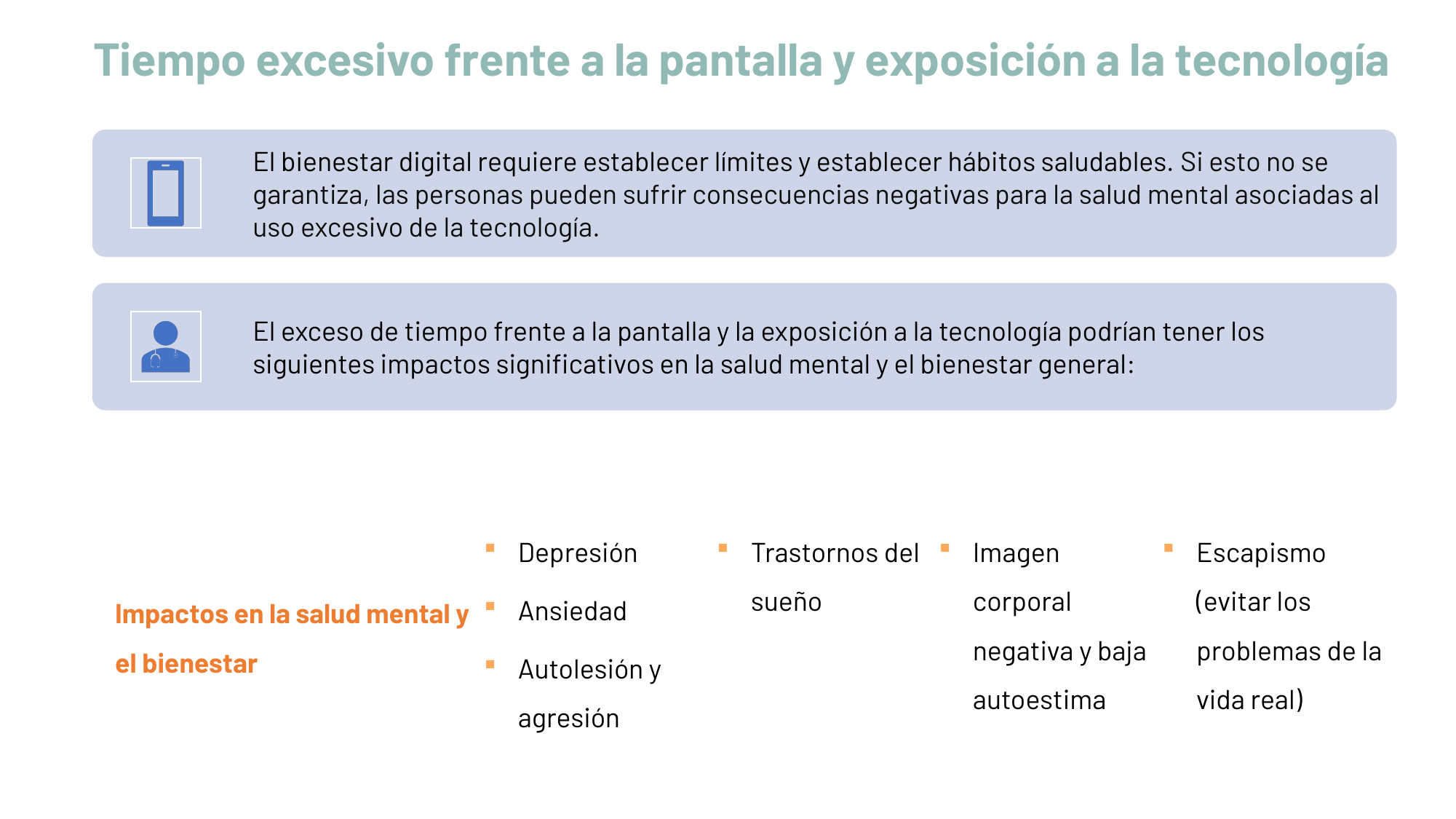

# Tiempo excesivo frente a la pantalla y exposición a la tecnología
El bienestar digital requiere establecer límites y establecer hábitos saludables. Si esto no se garantiza, las personas pueden sufrir consecuencias negativas para la salud mental asociadas al uso excesivo de la tecnología.
El exceso de tiempo frente a la pantalla y la exposición a la tecnología podrían tener los siguientes impactos significativos en la salud mental y el bienestar general:
Depresión
Ansiedad
Autolesión y agresión
Trastornos del sueño

Imagen corporal negativa y baja autoestima

Escapismo (evitar los problemas de la vida real)

Impactos en la salud mental y el bienestar